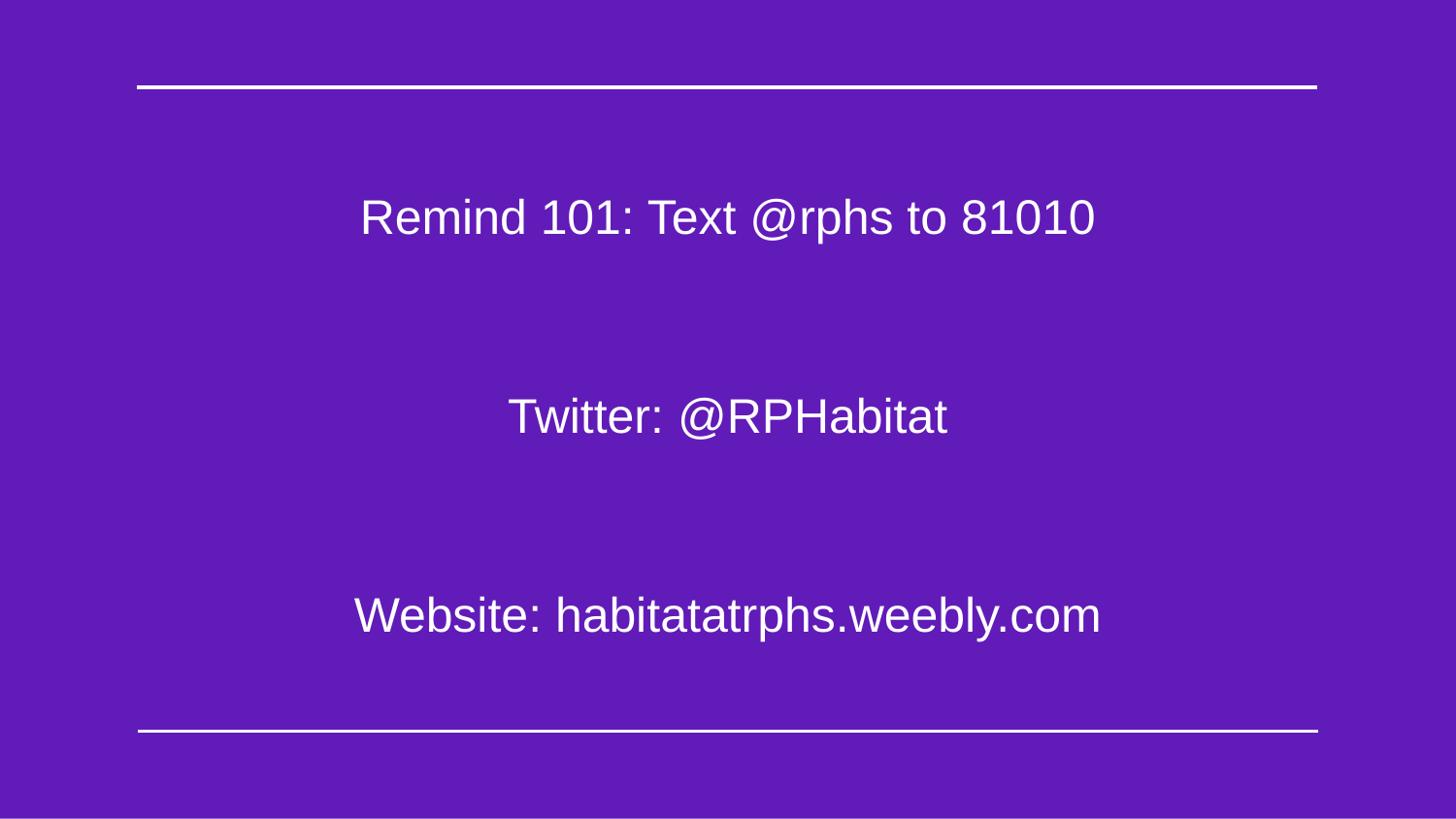

Remind 101: Text @rphs to 81010

Twitter: @RPHabitat

Website: habitatatrphs.weebly.com